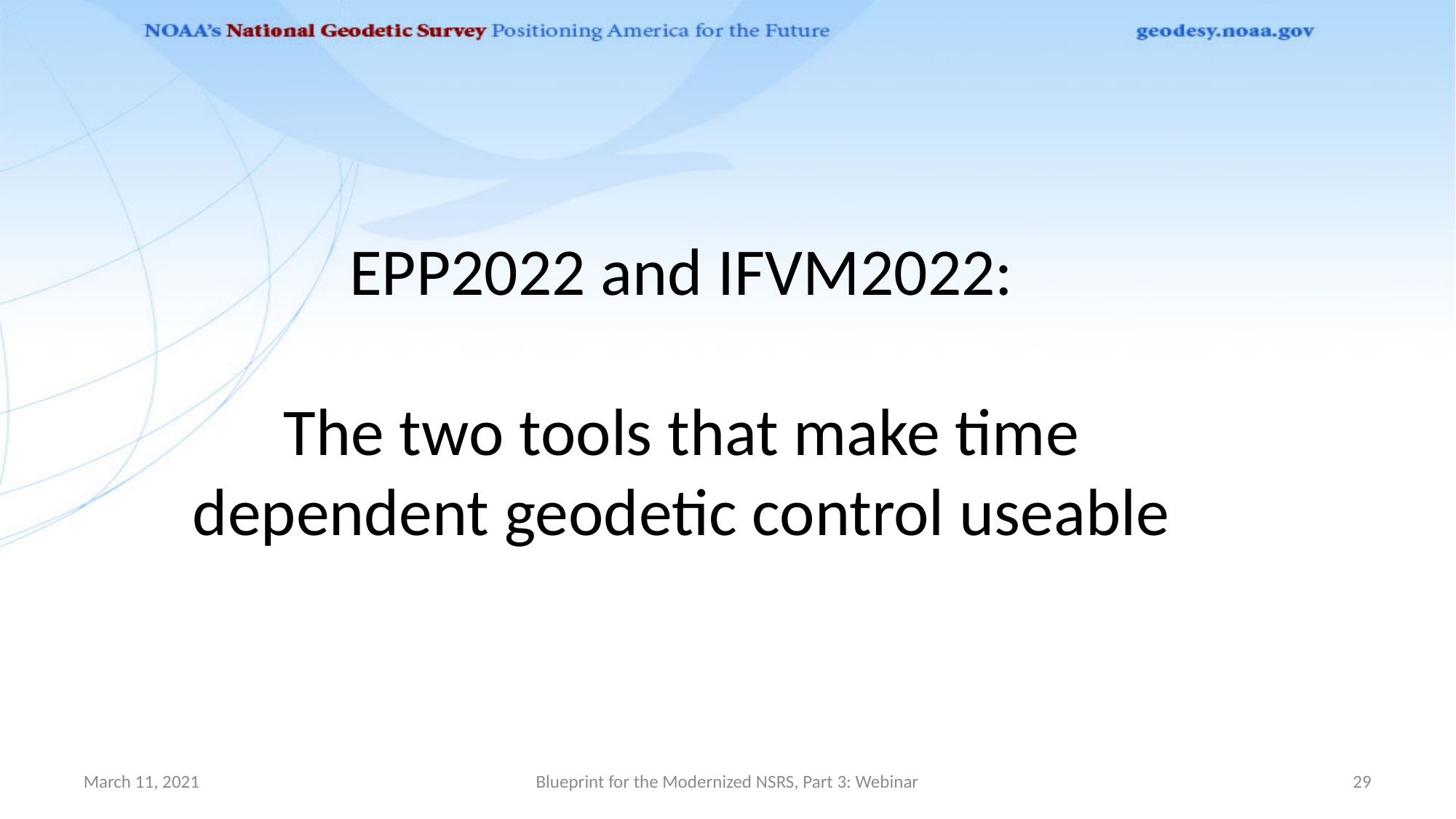

# EPP2022 and IFVM2022: The two tools that make time dependent geodetic control useable
March 11, 2021
Blueprint for the Modernized NSRS, Part 3: Webinar
29